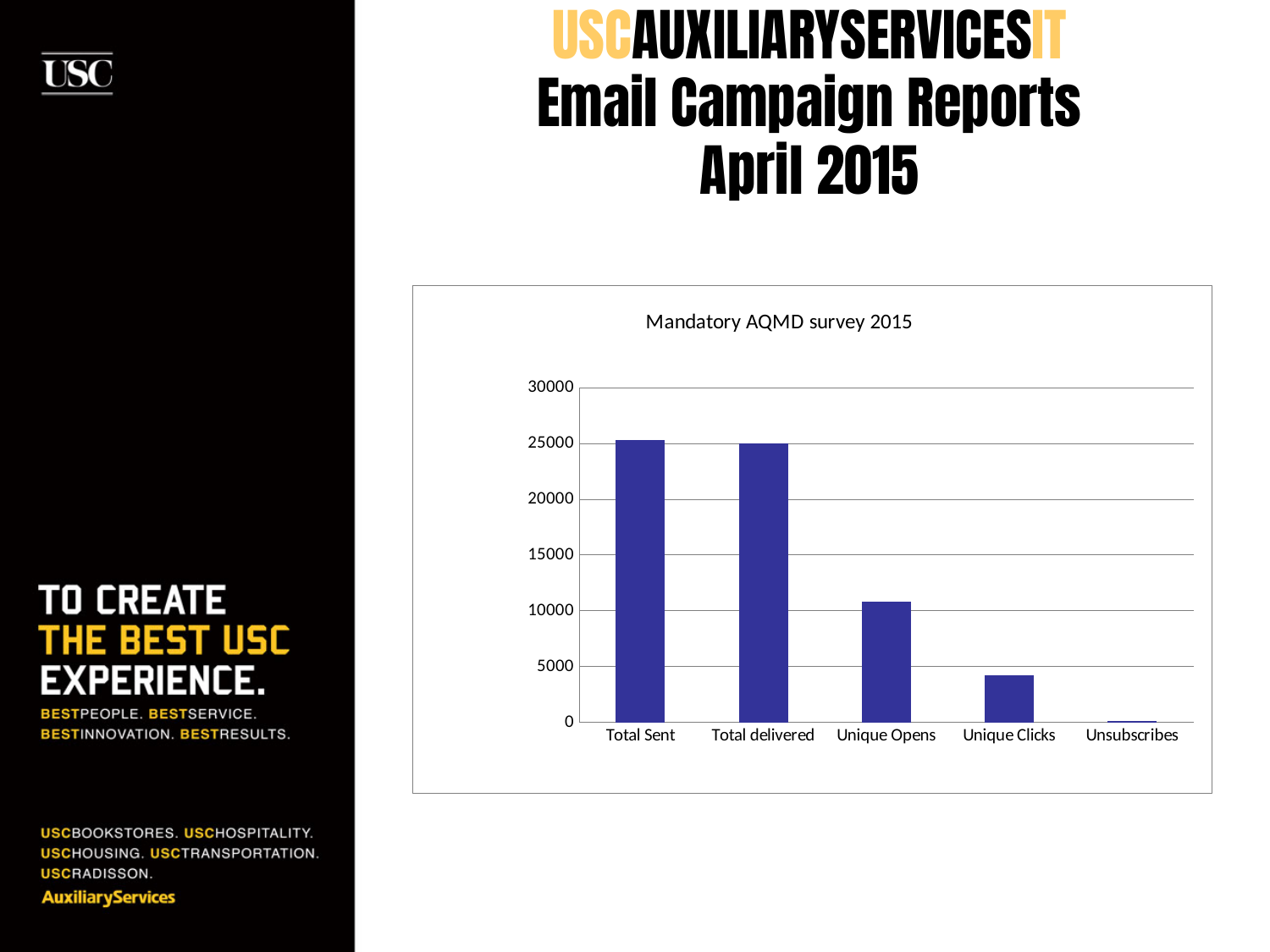

# USCAUXILIARYSERVICESIT Email Campaign Reports April 2015

### Chart: Mandatory AQMD survey 2015

| Category | AQMD 2015 Employees List - 04072015 |
|---|---|
| Total Sent | 25288.0 |
| Total delivered | 24968.0 |
| Unique Opens | 10831.0 |
| Unique Clicks | 4252.0 |
| Unsubscribes | 96.0 |